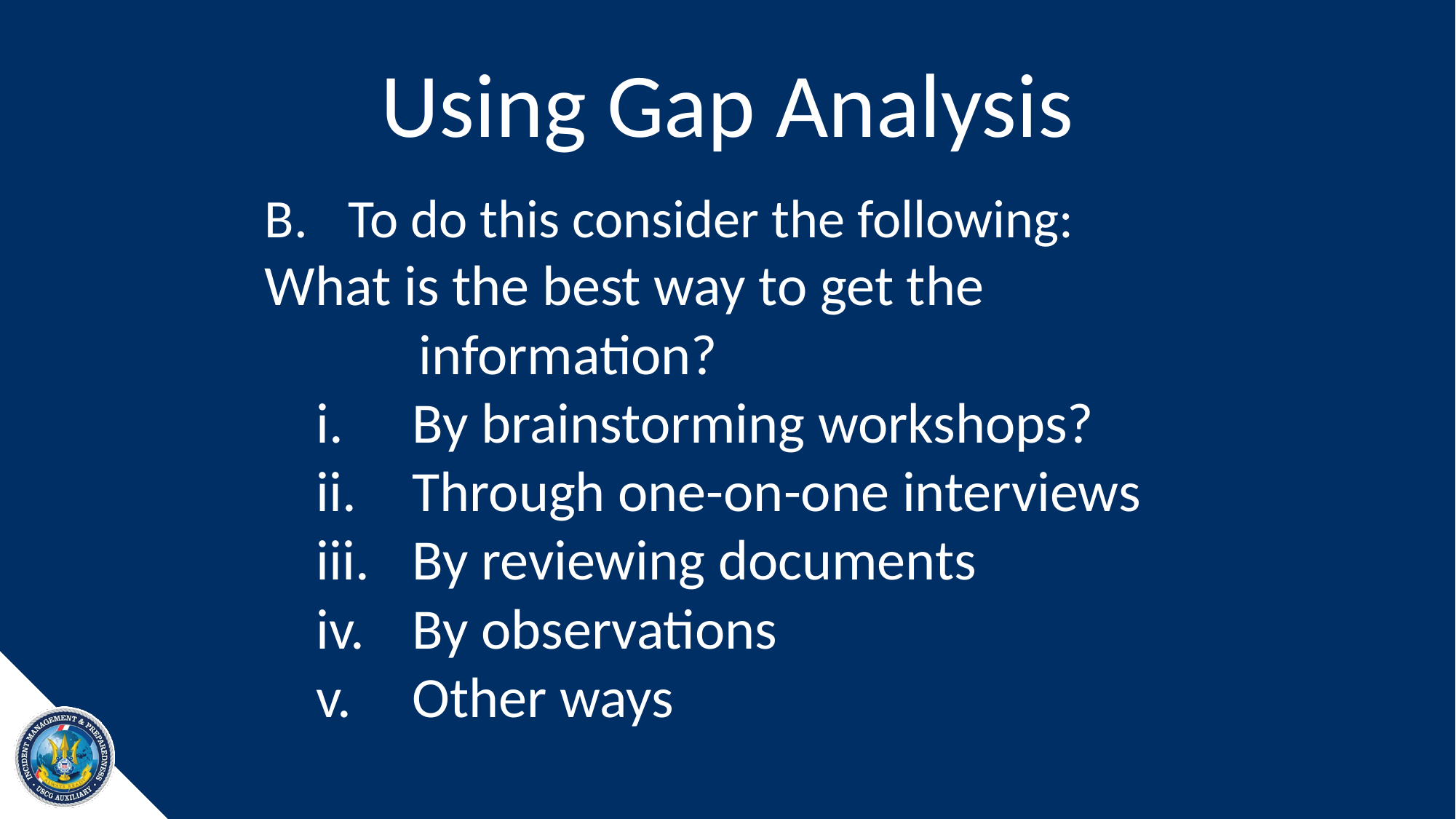

# Using Gap Analysis
To do this consider the following:
		What is the best way to get the
 	information?
By brainstorming workshops?
Through one-on-one interviews
By reviewing documents
By observations
Other ways